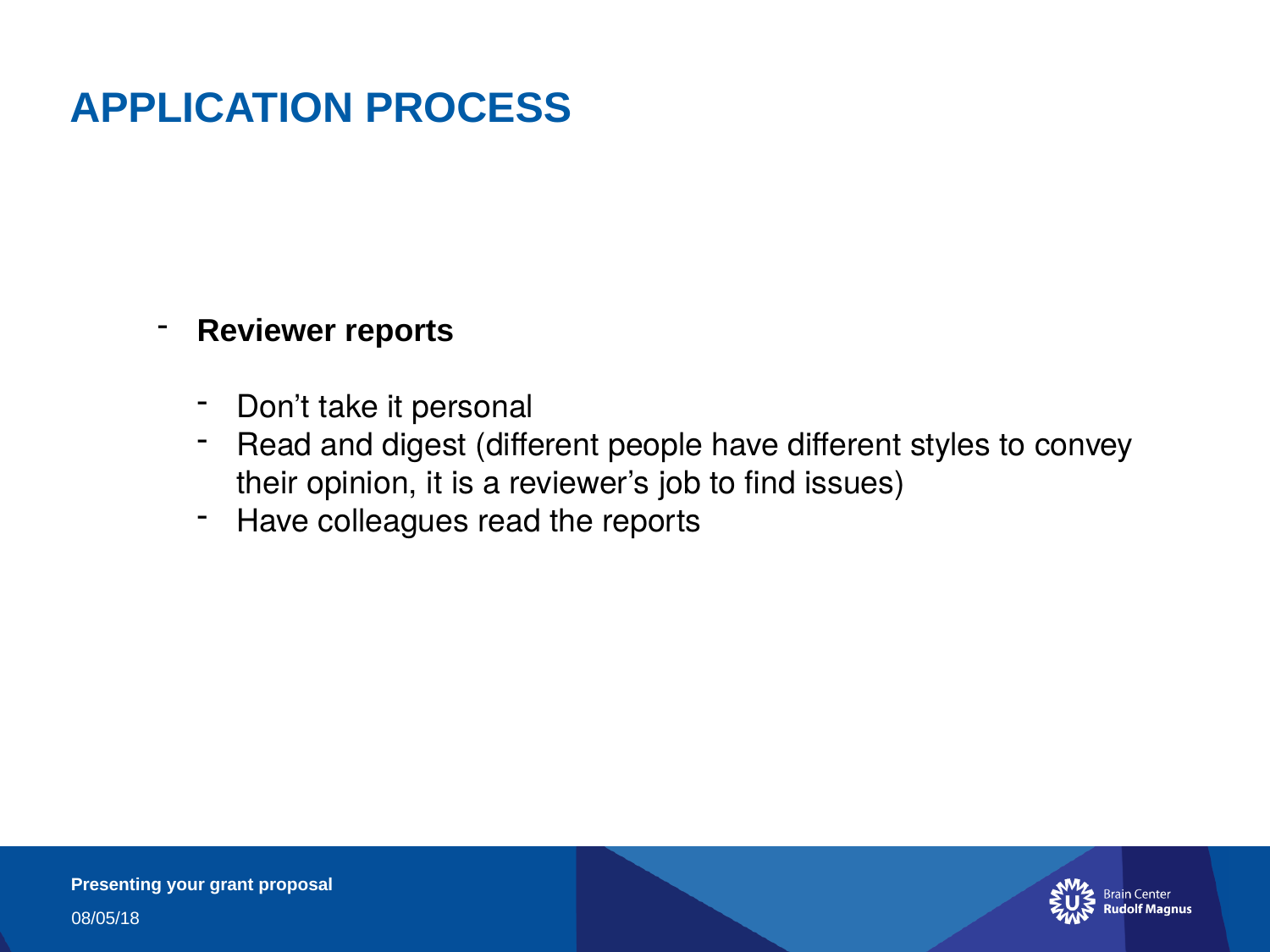

APPLICATION PROCESS

Reviewer reports

Don’t take it personal
Read and digest (different people have different styles to convey their opinion, it is a reviewer’s job to find issues)
Have colleagues read the reports
Presenting your grant proposal
08/05/18